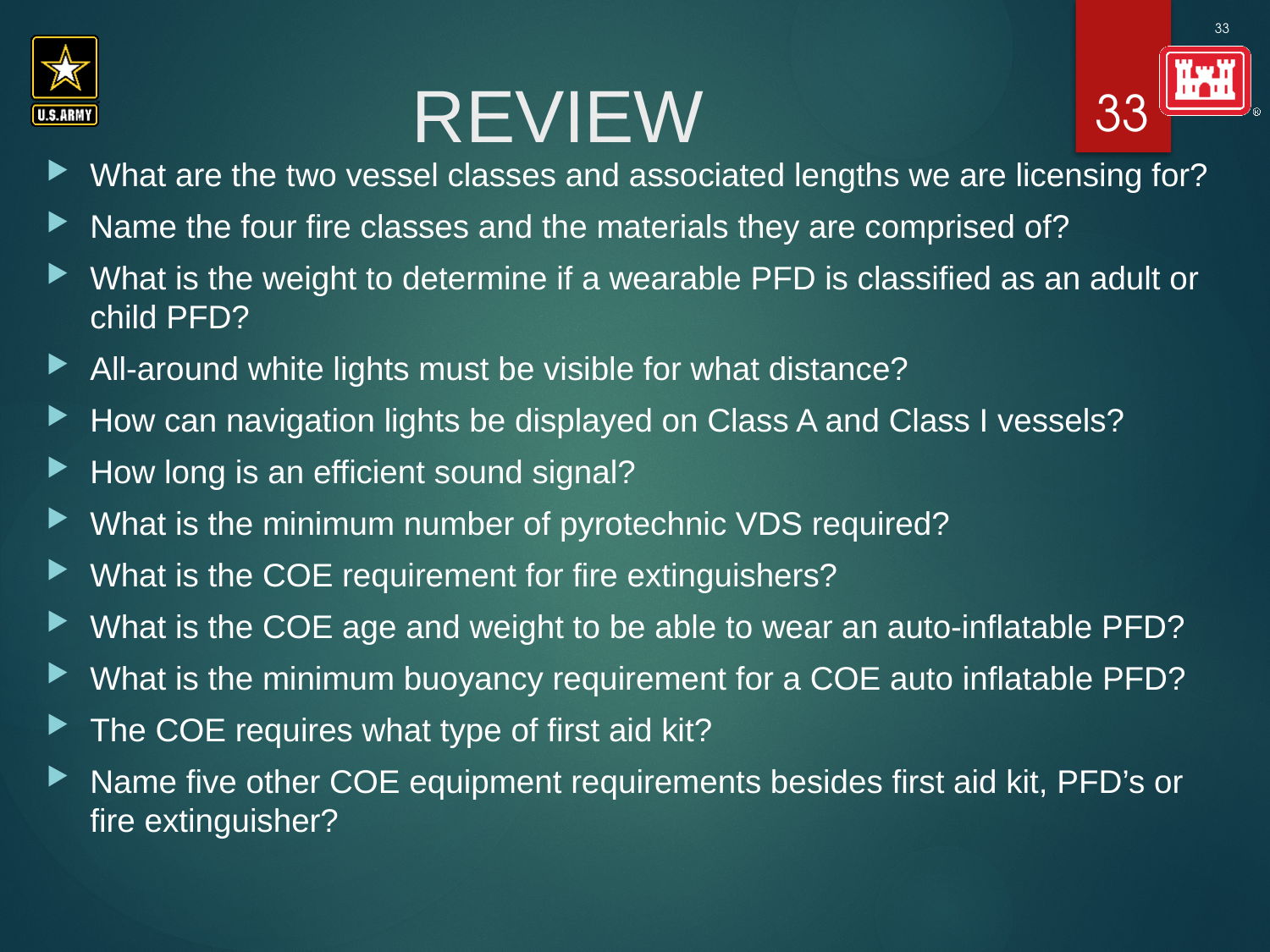

33
# REVIEW
What are the two vessel classes and associated lengths we are licensing for?
Name the four fire classes and the materials they are comprised of?
What is the weight to determine if a wearable PFD is classified as an adult or child PFD?
All-around white lights must be visible for what distance?
How can navigation lights be displayed on Class A and Class I vessels?
How long is an efficient sound signal?
What is the minimum number of pyrotechnic VDS required?
What is the COE requirement for fire extinguishers?
What is the COE age and weight to be able to wear an auto-inflatable PFD?
What is the minimum buoyancy requirement for a COE auto inflatable PFD?
The COE requires what type of first aid kit?
Name five other COE equipment requirements besides first aid kit, PFD’s or fire extinguisher?